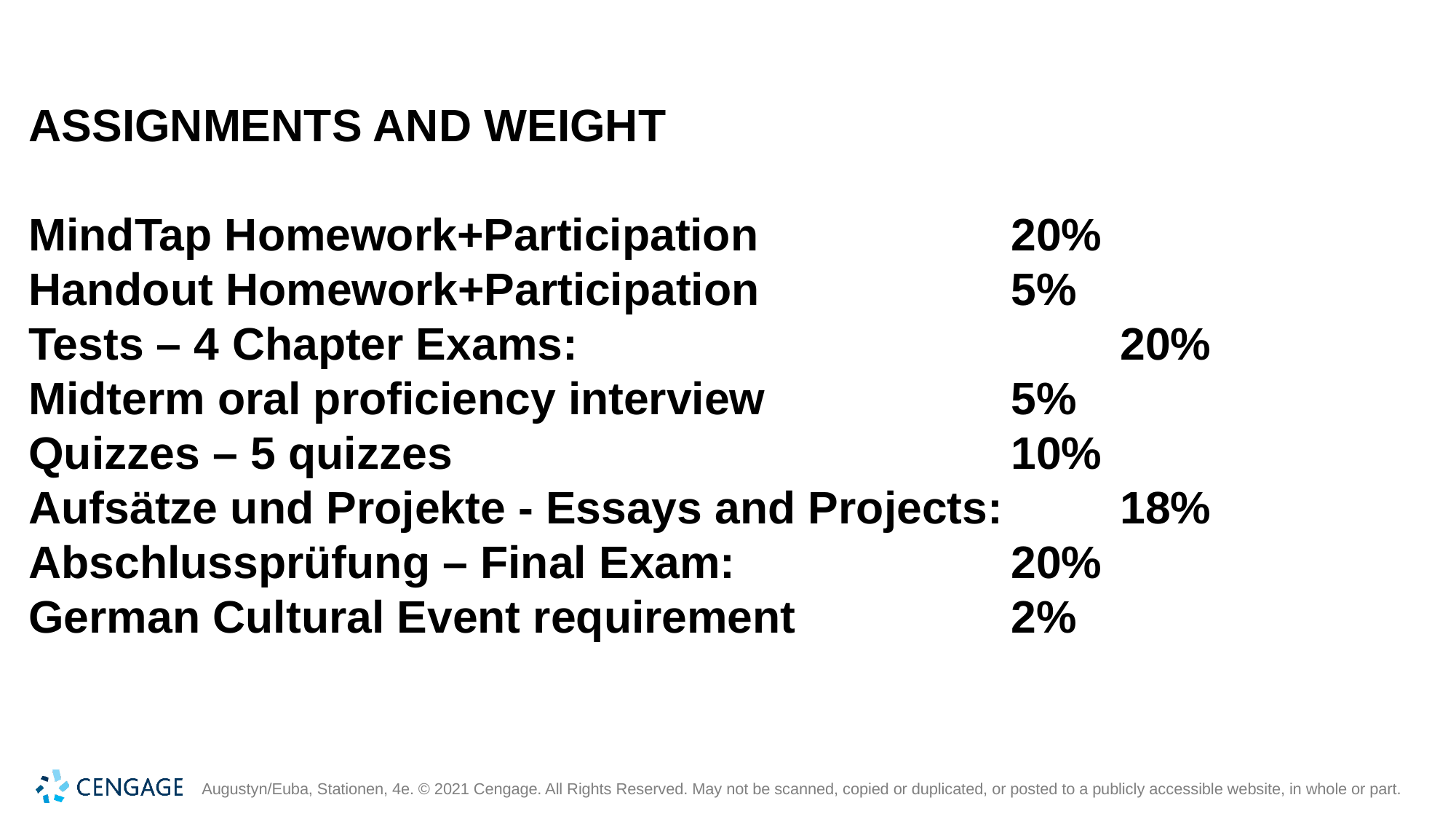

ASSIGNMENTS AND WEIGHT

MindTap Homework+Participation			20%
Handout Homework+Participation			5%
Tests – 4 Chapter Exams: 					20%
Midterm oral proficiency interview			5%
Quizzes – 5 quizzes						10%
Aufsätze und Projekte - Essays and Projects: 	18%
Abschlussprüfung – Final Exam: 			20%
German Cultural Event requirement 		2%